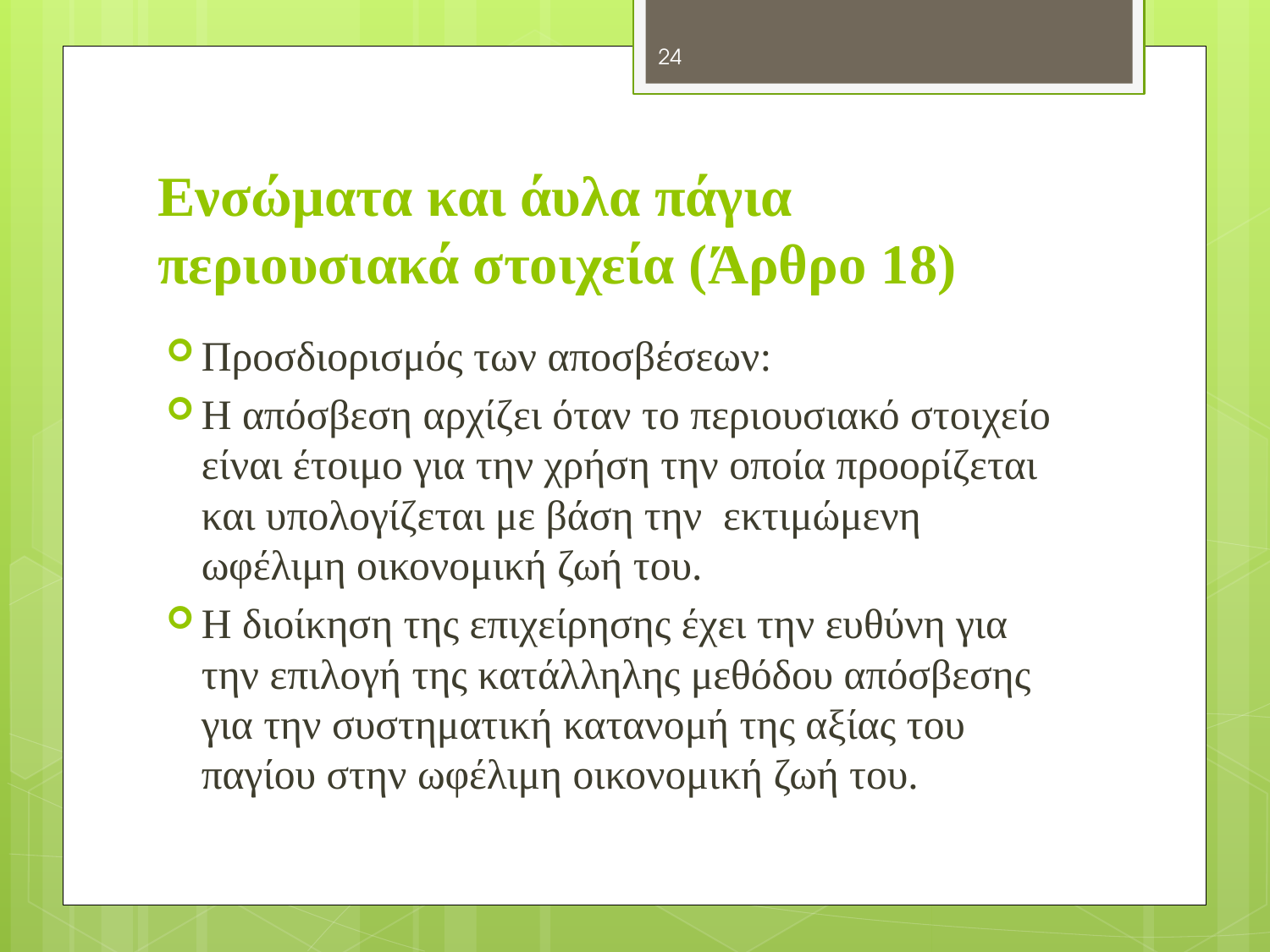

24
# Ενσώματα και άυλα πάγια περιουσιακά στοιχεία (Άρθρο 18)
Προσδιορισμός των αποσβέσεων:
Η απόσβεση αρχίζει όταν το περιουσιακό στοιχείο είναι έτοιμο για την χρήση την οποία προορίζεται και υπολογίζεται με βάση την  εκτιμώμενη ωφέλιμη οικονομική ζωή του.
Η διοίκηση της επιχείρησης έχει την ευθύνη για την επιλογή της κατάλληλης μεθόδου απόσβεσης για την συστηματική κατανομή της αξίας του παγίου στην ωφέλιμη οικονομική ζωή του.